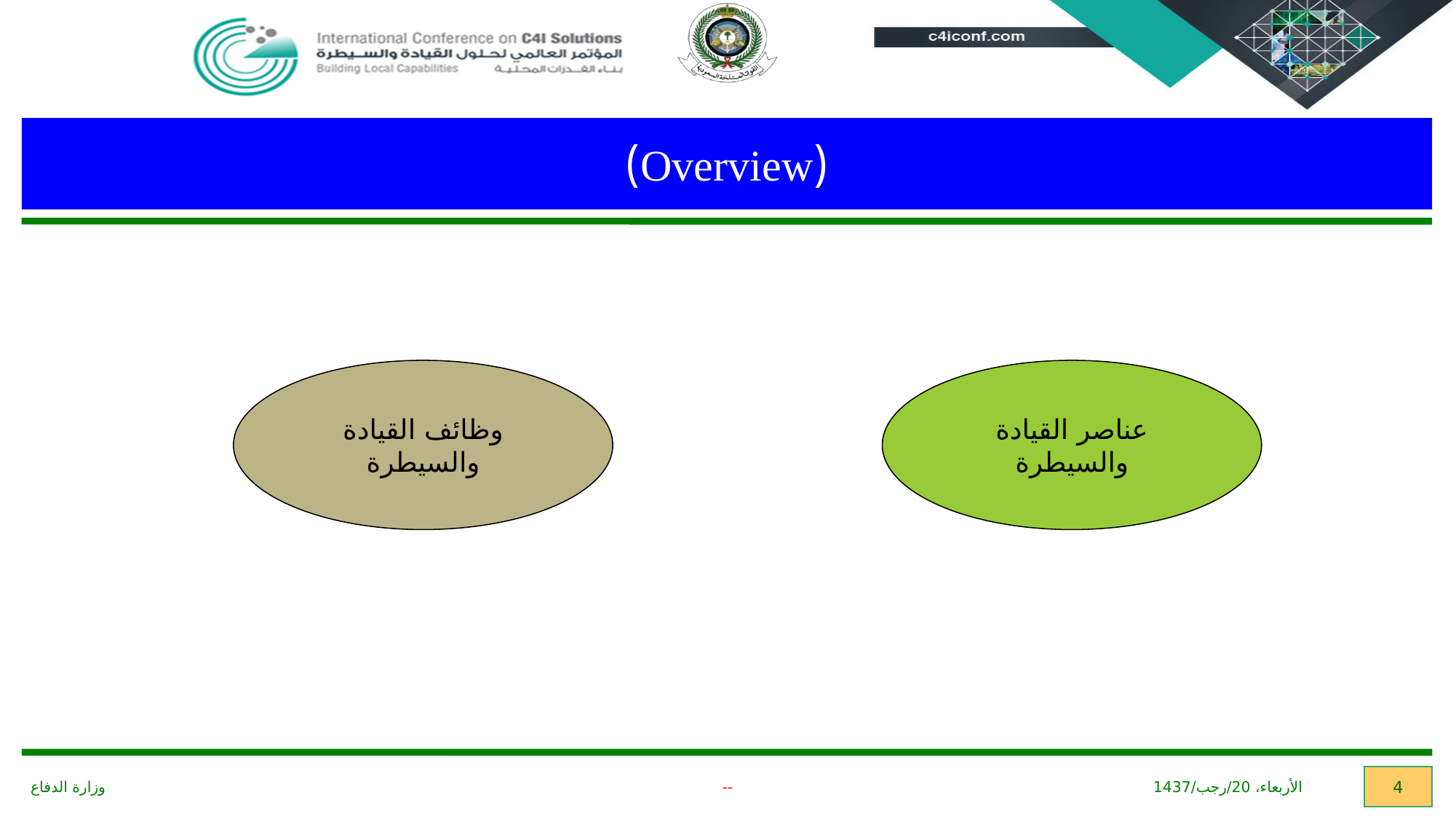

# (Overview)
وظائف القيادة والسيطرة
عناصر القيادة والسيطرة